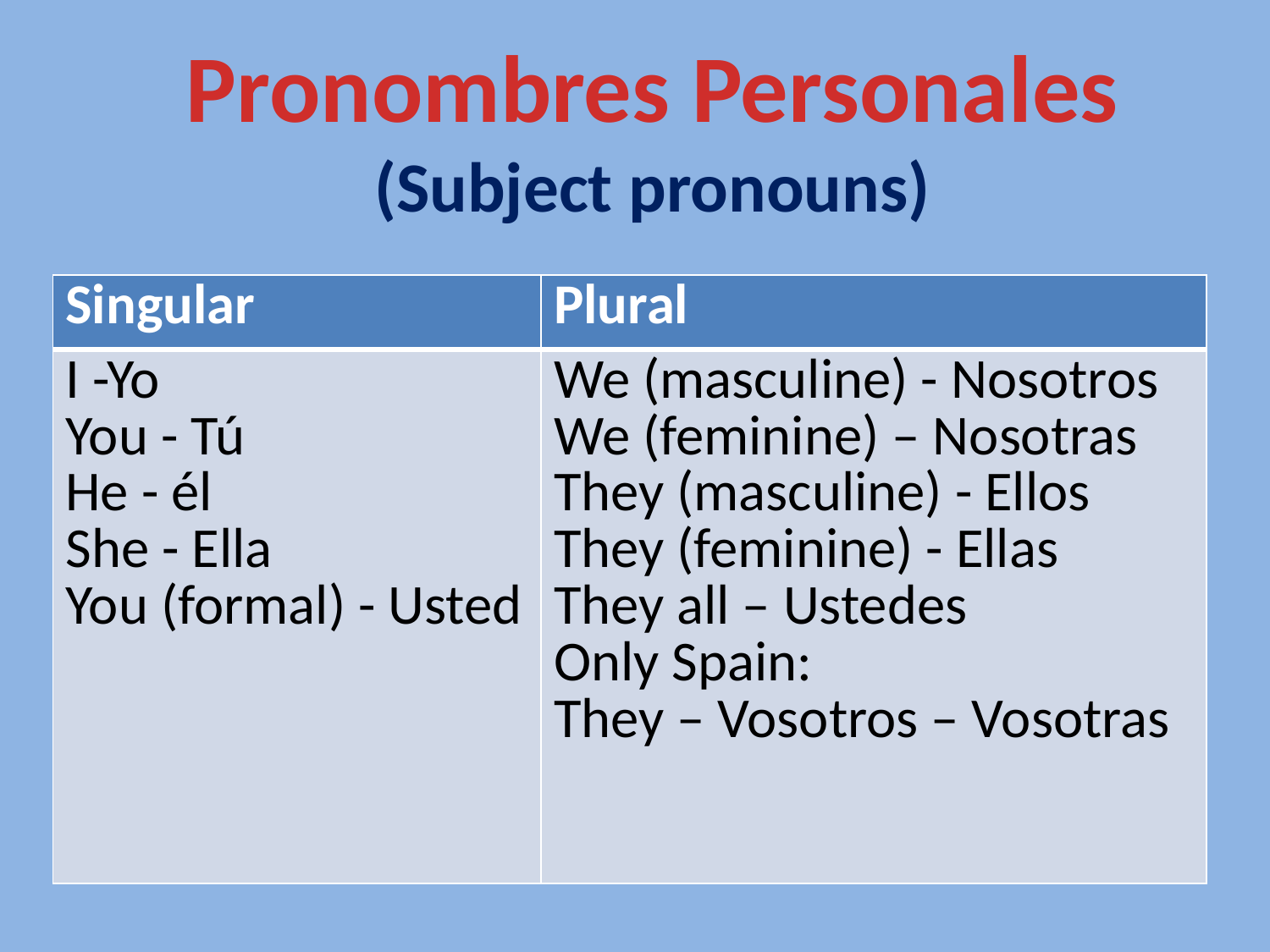

Pronombres Personales
(Subject pronouns)
| Singular | Plural |
| --- | --- |
| I -Yo You - Tú He - él She - Ella You (formal) - Usted | We (masculine) - Nosotros We (feminine) – Nosotras They (masculine) - Ellos They (feminine) - Ellas They all – Ustedes Only Spain: They – Vosotros – Vosotras |